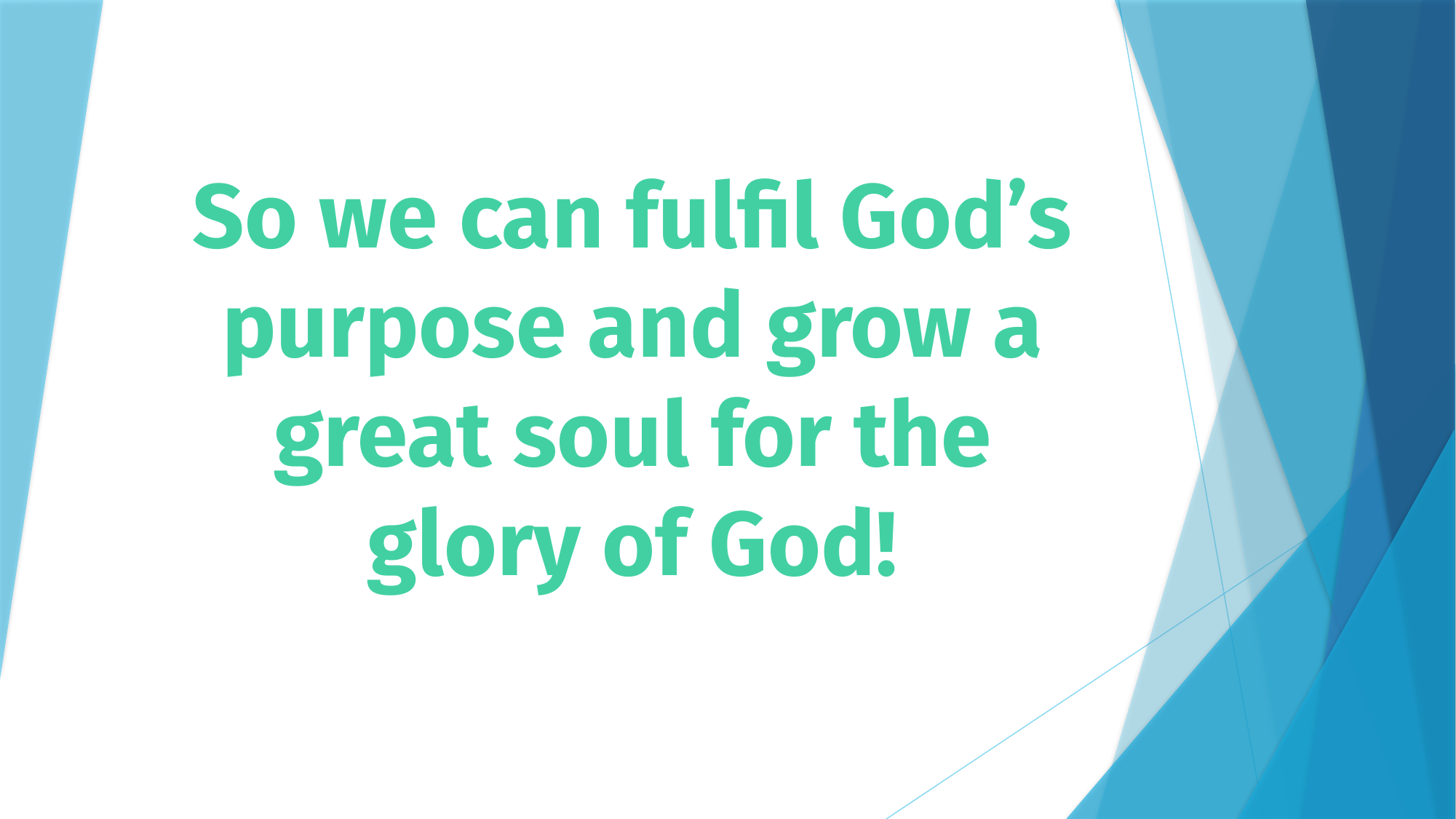

# So we can fulfil God’s purpose and grow a great soul for the glory of God!